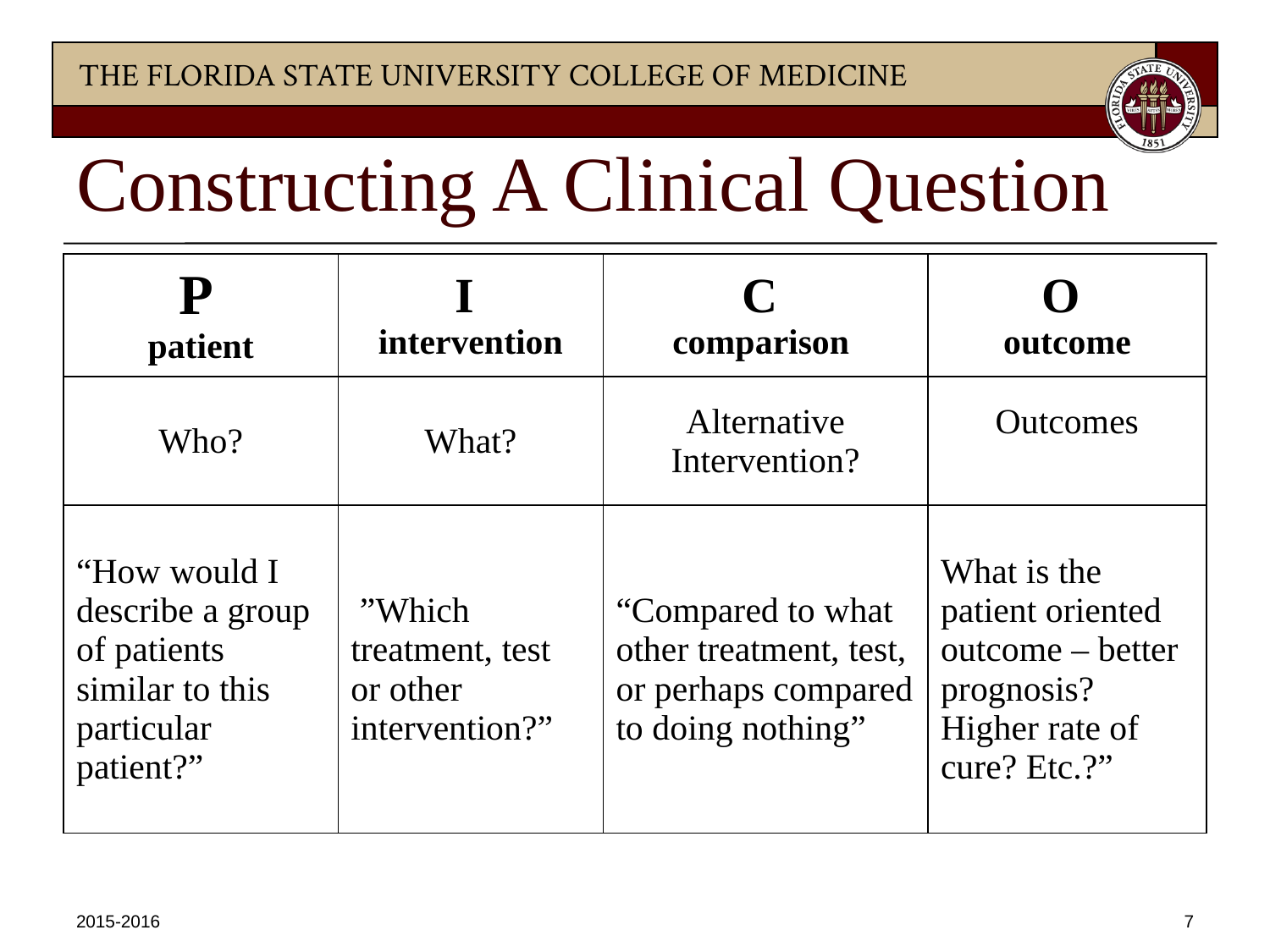

# Constructing A Clinical Question
| P patient | I intervention | C comparison | O outcome |
| --- | --- | --- | --- |
| Who? | What? | Alternative Intervention? | Outcomes |
| “How would I describe a group of patients similar to this particular patient?” | ”Which treatment, test or other intervention?” | “Compared to what other treatment, test, or perhaps compared to doing nothing” | What is the patient oriented outcome – better prognosis? Higher rate of cure? Etc.?” |
2015-2016
7